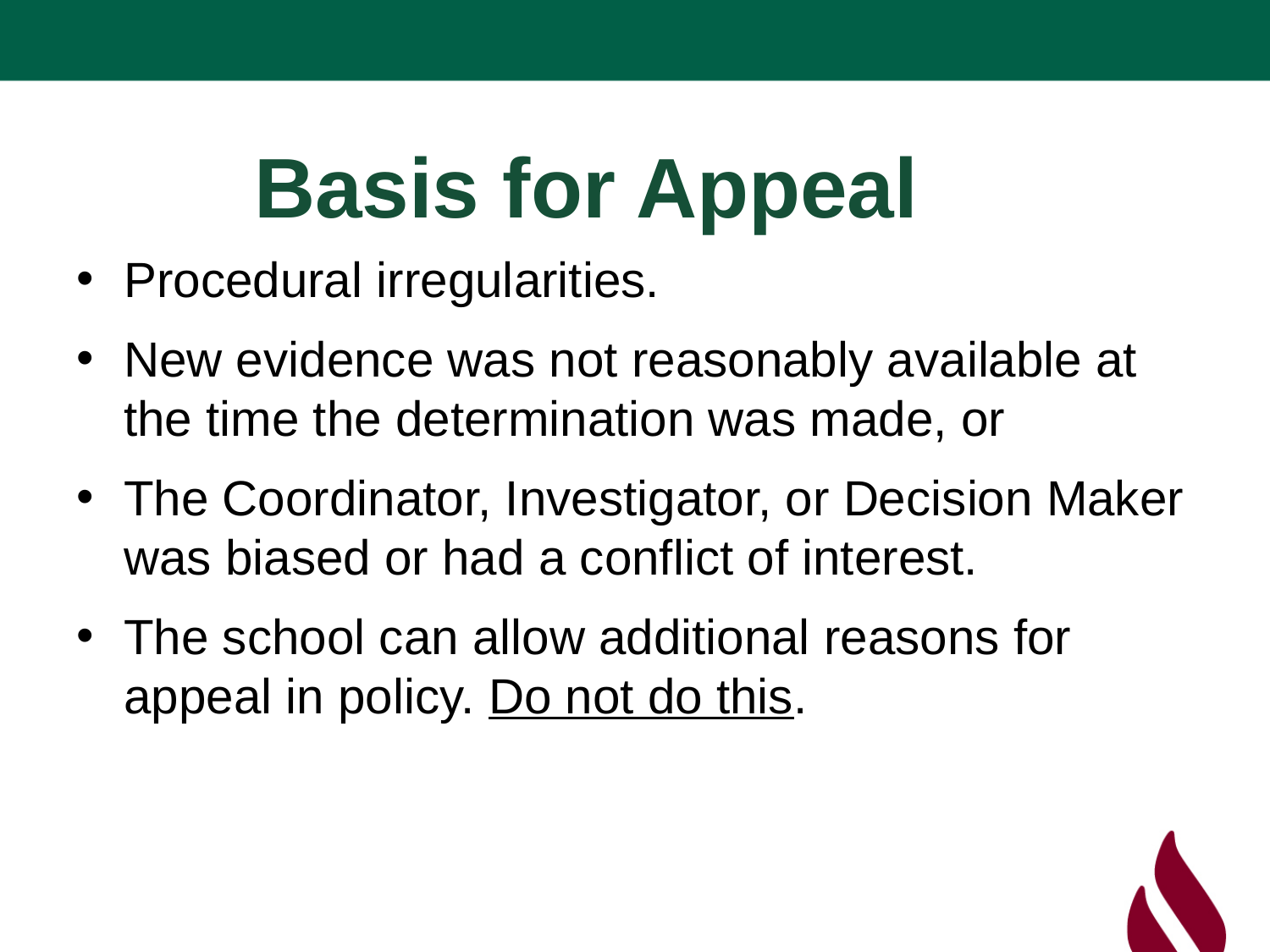

# Basis for Appeal
Procedural irregularities.
New evidence was not reasonably available at the time the determination was made, or
The Coordinator, Investigator, or Decision Maker was biased or had a conflict of interest.
The school can allow additional reasons for appeal in policy. Do not do this.